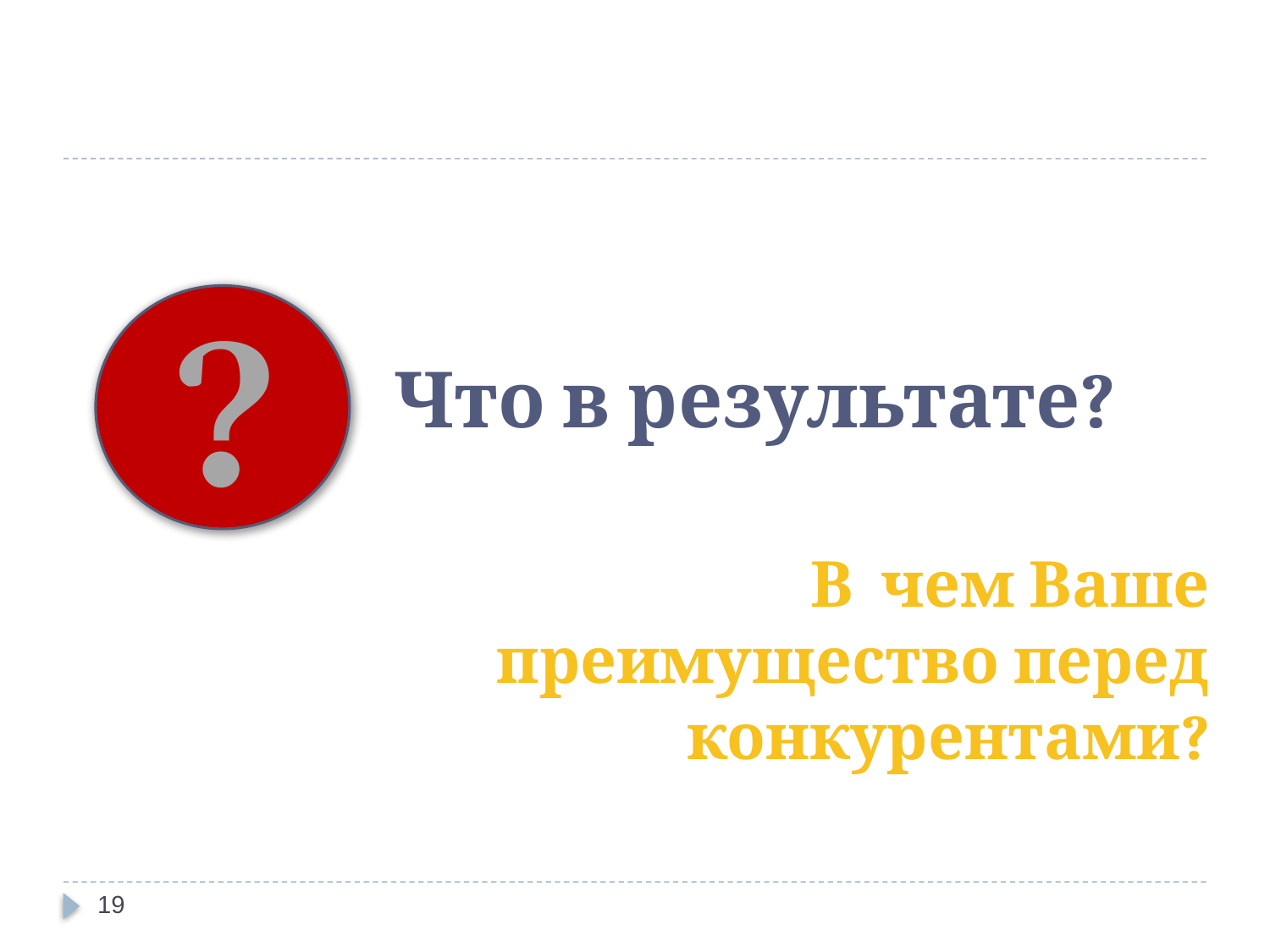

?
Что в результате?
В  чем Ваше преимущество перед конкурентами?
19